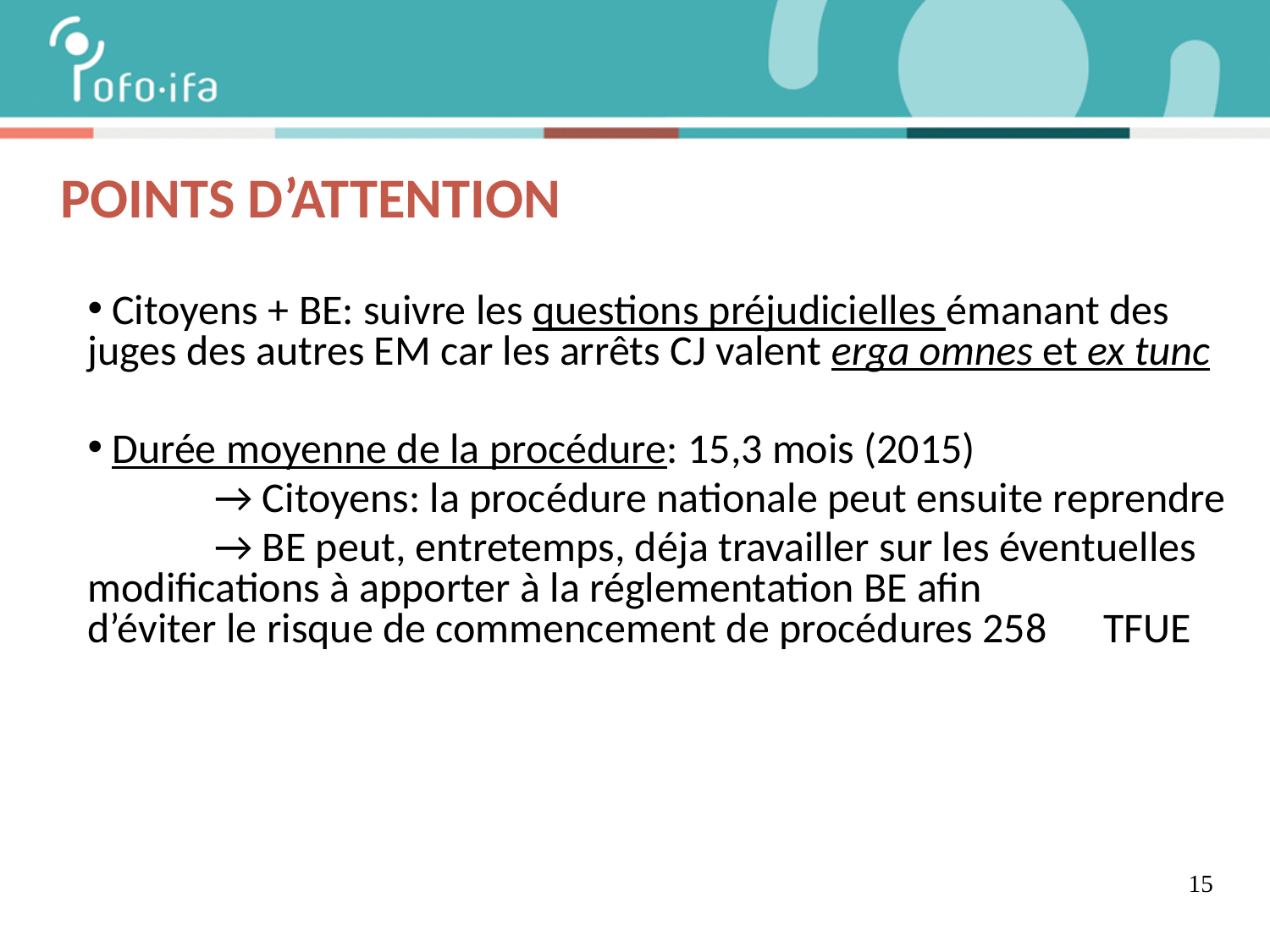

POINTS D’ATTENTION
 Citoyens + BE: suivre les questions préjudicielles émanant des juges des autres EM car les arrêts CJ valent erga omnes et ex tunc

 Durée moyenne de la procédure: 15,3 mois (2015)
	→ Citoyens: la procédure nationale peut ensuite reprendre
	→ BE peut, entretemps, déja travailler sur les éventuelles 	modifications à apporter à la réglementation BE afin 	d’éviter le risque de commencement de procédures 258 	TFUE

 15